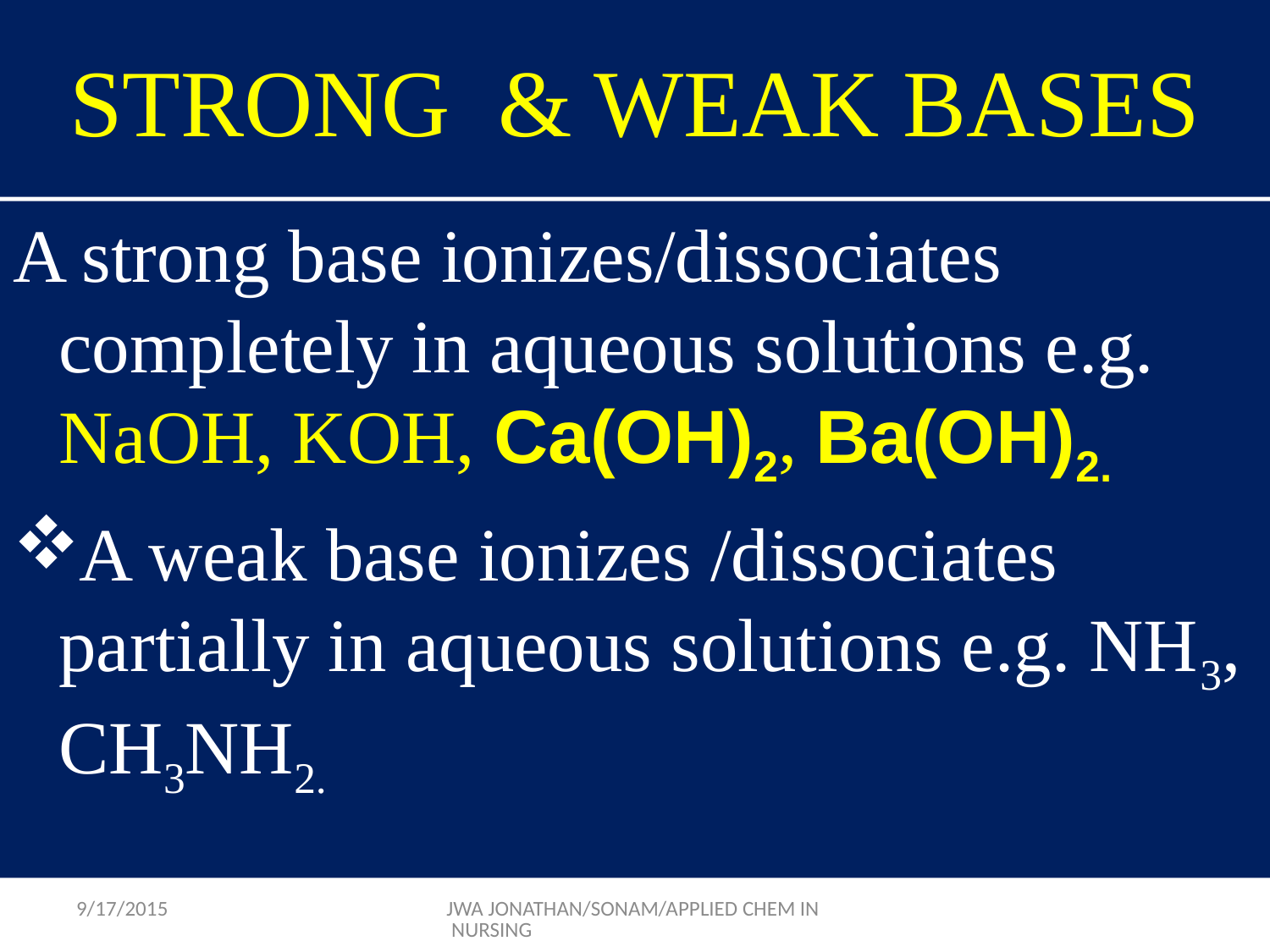

# STRONG  & WEAK BASES
A strong base ionizes/dissociates completely in aqueous solutions e.g. NaOH, KOH, Ca(OH)2, Ba(OH)2.
A weak base ionizes /dissociates partially in aqueous solutions e.g. NH3, CH3NH2.
9/17/2015
JWA JONATHAN/SONAM/APPLIED CHEM IN NURSING